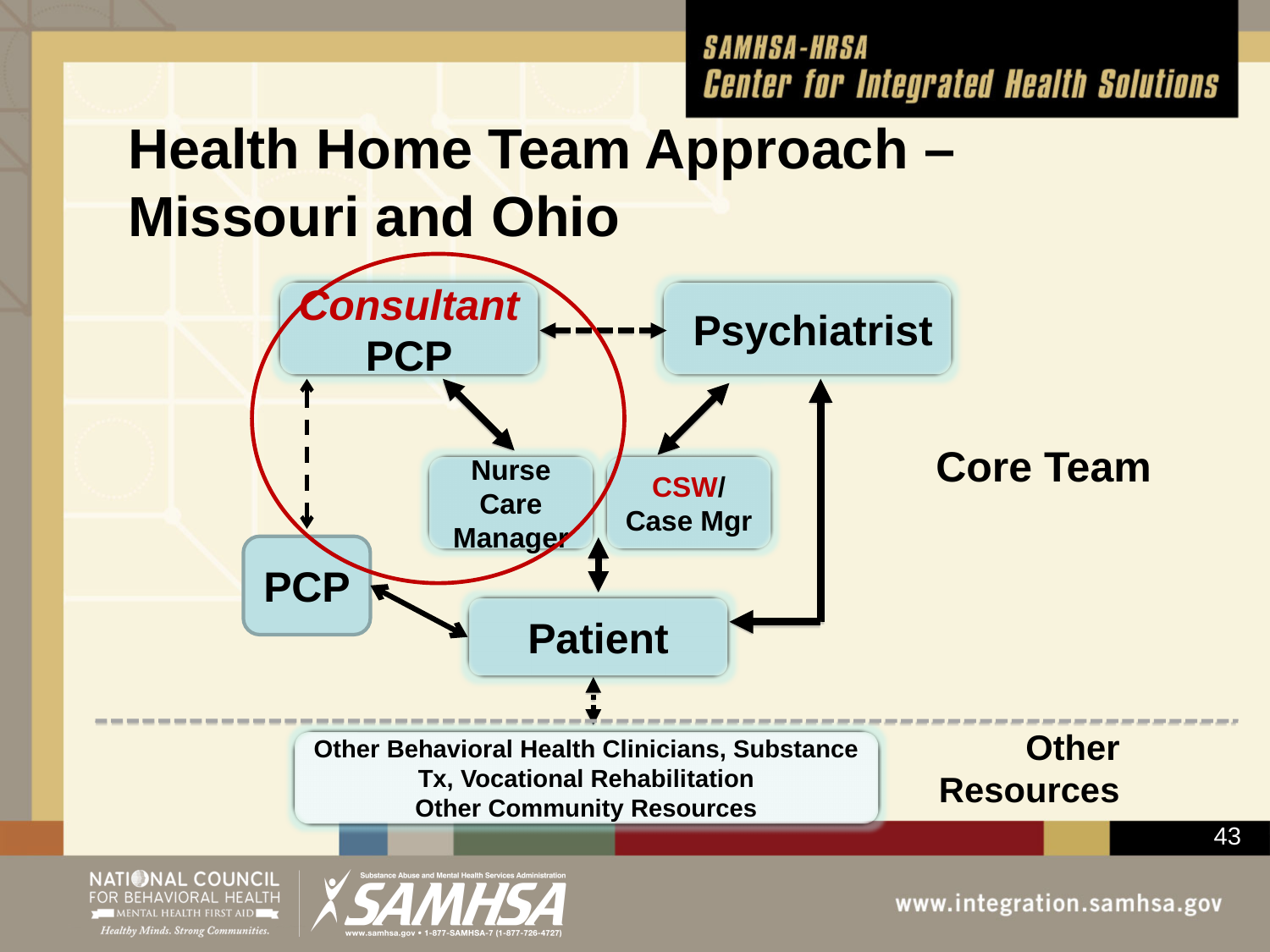

# Health Home Team Approach – Missouri and Ohio

Consultant PCP
 Psychiatrist
Core Team
Nurse Care
Manager
CSW/
Case Mgr
PCP
Patient
Other
Resources
Other Behavioral Health Clinicians, Substance Tx, Vocational Rehabilitation
Other Community Resources